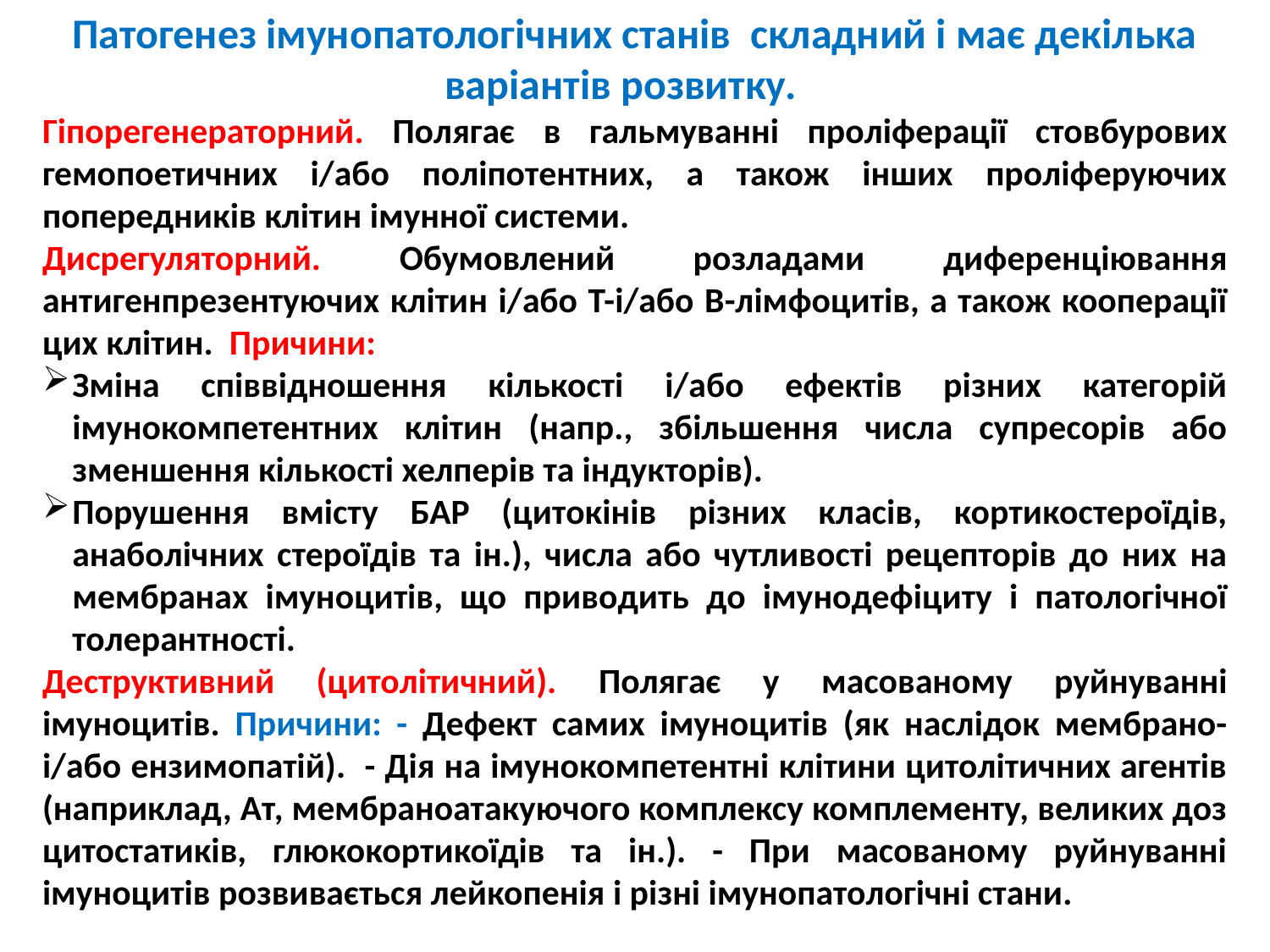

Патогенез імунопатологічних станів  складний і має декілька варіантів розвитку.
Гіпорегенераторний. Полягає в гальмуванні проліферації стовбурових гемопоетичних і/або поліпотентних, а також інших проліферуючих попередників клітин імунної системи.
Дисрегуляторний. Обумовлений розладами диференціювання антигенпрезентуючих клітин і/або Т-і/або В-лімфоцитів, а також кооперації цих клітин.  Причини:
Зміна співвідношення кількості і/або ефектів різних категорій імунокомпетентних клітин (напр., збільшення числа супресорів або зменшення кількості хелперів та індукторів).
Порушення вмісту БАР (цитокінів різних класів, кортикостероїдів, анаболічних стероїдів та ін.), числа або чутливості рецепторів до них на мембранах імуноцитів, що приводить до імунодефіциту і патологічної толерантності.
Деструктивний (цитолітичний). Полягає у масованому руйнуванні імуноцитів. Причини: - Дефект самих імуноцитів (як наслідок мембрано- і/або ензимопатій).  - Дія на імунокомпетентні клітини цитолітичних агентів (наприклад, Aт, мембраноатакуючого комплексу комплементу, великих доз цитостатиків, глюкокортикоїдів та ін.). - При масованому руйнуванні імуноцитів розвивається лейкопенія і різні імунопатологічні стани.